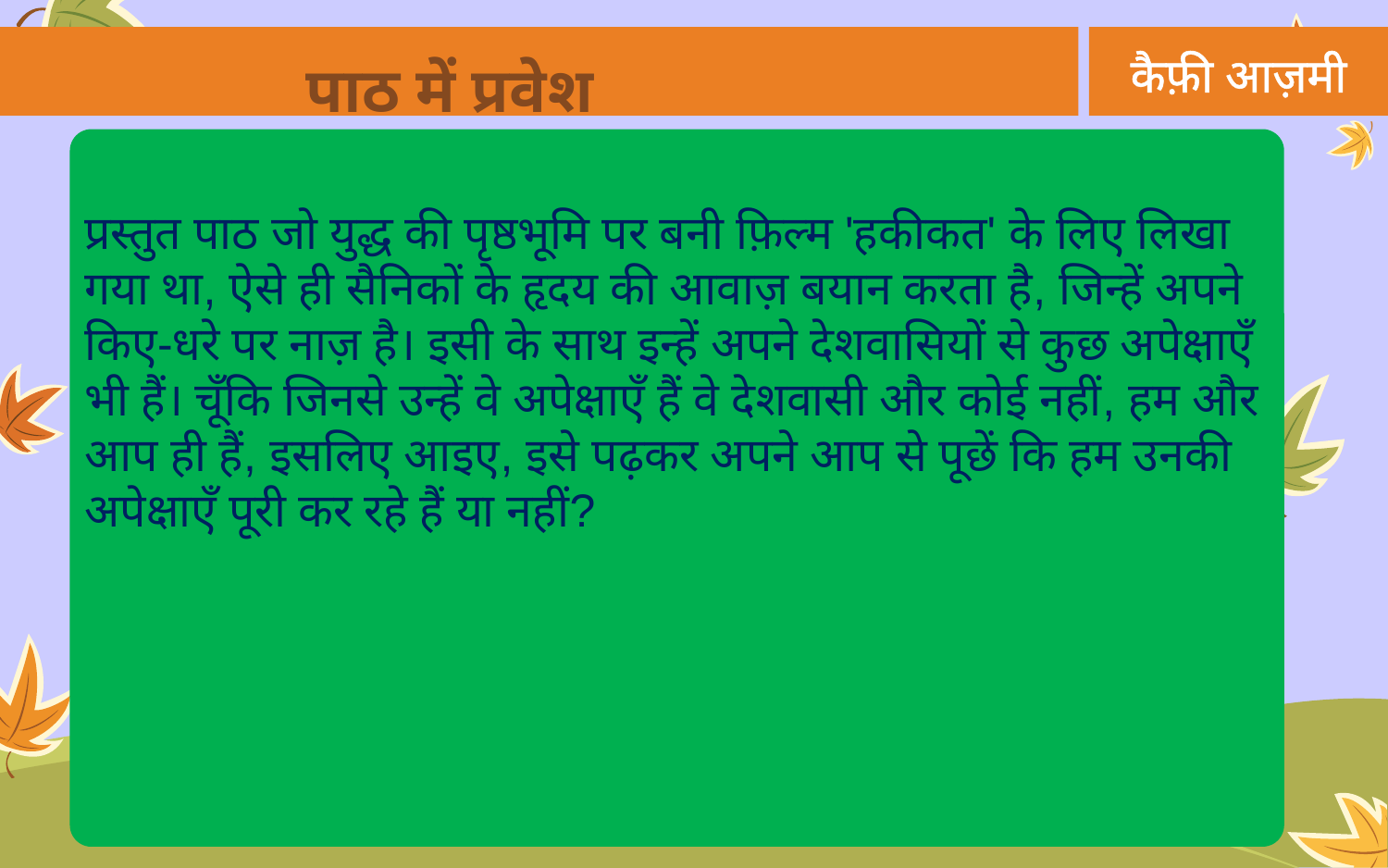

कैफ़ी आज़मी
पाठ में प्रवेश

प्रस्तुत पाठ जो युद्ध की पृष्ठभूमि पर बनी फ़िल्म 'हकीकत' के लिए लिखा गया था, ऐसे ही सैनिकों के हृदय की आवाज़ बयान करता है, जिन्हें अपने किए-धरे पर नाज़ है। इसी के साथ इन्हें अपने देशवासियों से कुछ अपेक्षाएँ भी हैं। चूँकि जिनसे उन्हें वे अपेक्षाएँ हैं वे देशवासी और कोई नहीं, हम और आप ही हैं, इसलिए आइए, इसे पढ़कर अपने आप से पूछें कि हम उनकी अपेक्षाएँ पूरी कर रहे हैं या नहीं?